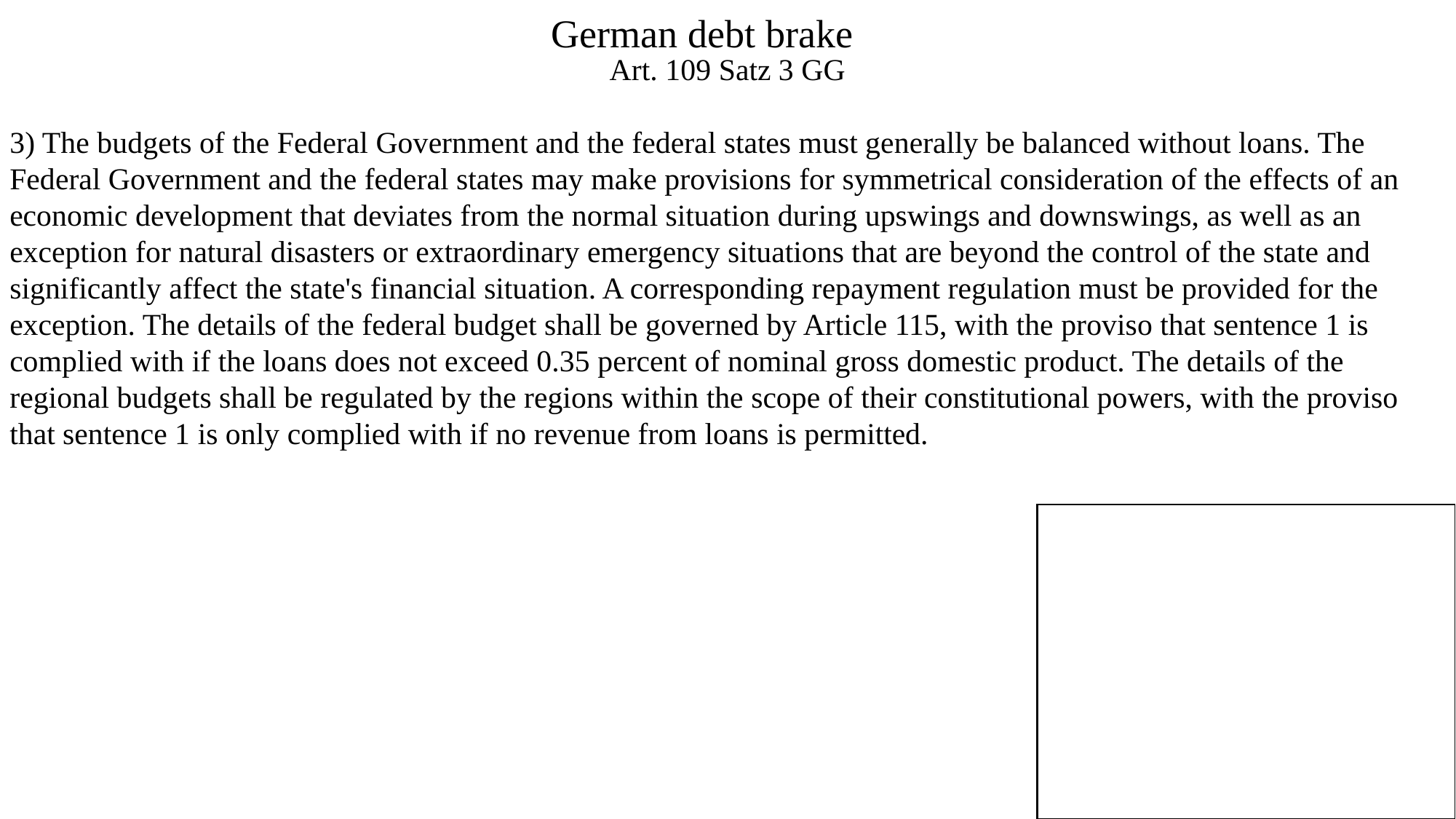

German debt brake
Art. 109 Satz 3 GG

3) The budgets of the Federal Government and the federal states must generally be balanced without loans. The Federal Government and the federal states may make provisions for symmetrical consideration of the effects of an economic development that deviates from the normal situation during upswings and downswings, as well as an exception for natural disasters or extraordinary emergency situations that are beyond the control of the state and significantly affect the state's financial situation. A corresponding repayment regulation must be provided for the exception. The details of the federal budget shall be governed by Article 115, with the proviso that sentence 1 is complied with if the loans does not exceed 0.35 percent of nominal gross domestic product. The details of the regional budgets shall be regulated by the regions within the scope of their constitutional powers, with the proviso that sentence 1 is only complied with if no revenue from loans is permitted.